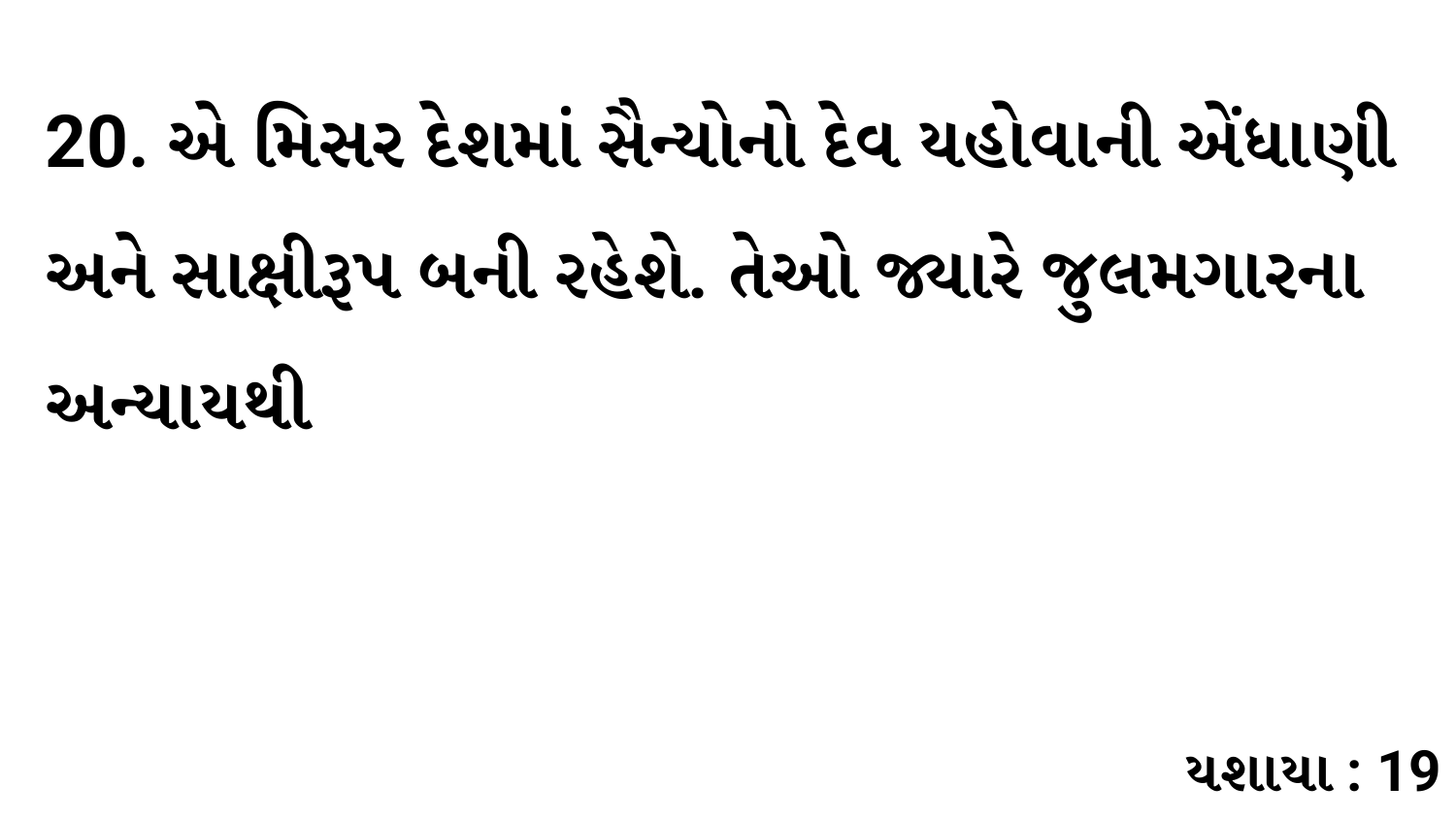

20. એ મિસર દેશમાં સૈન્યોનો દેવ યહોવાની એંધાણી અને સાક્ષીરૂપ બની રહેશે. તેઓ જ્યારે જુલમગારના અન્યાયથી
યશાયા : 19